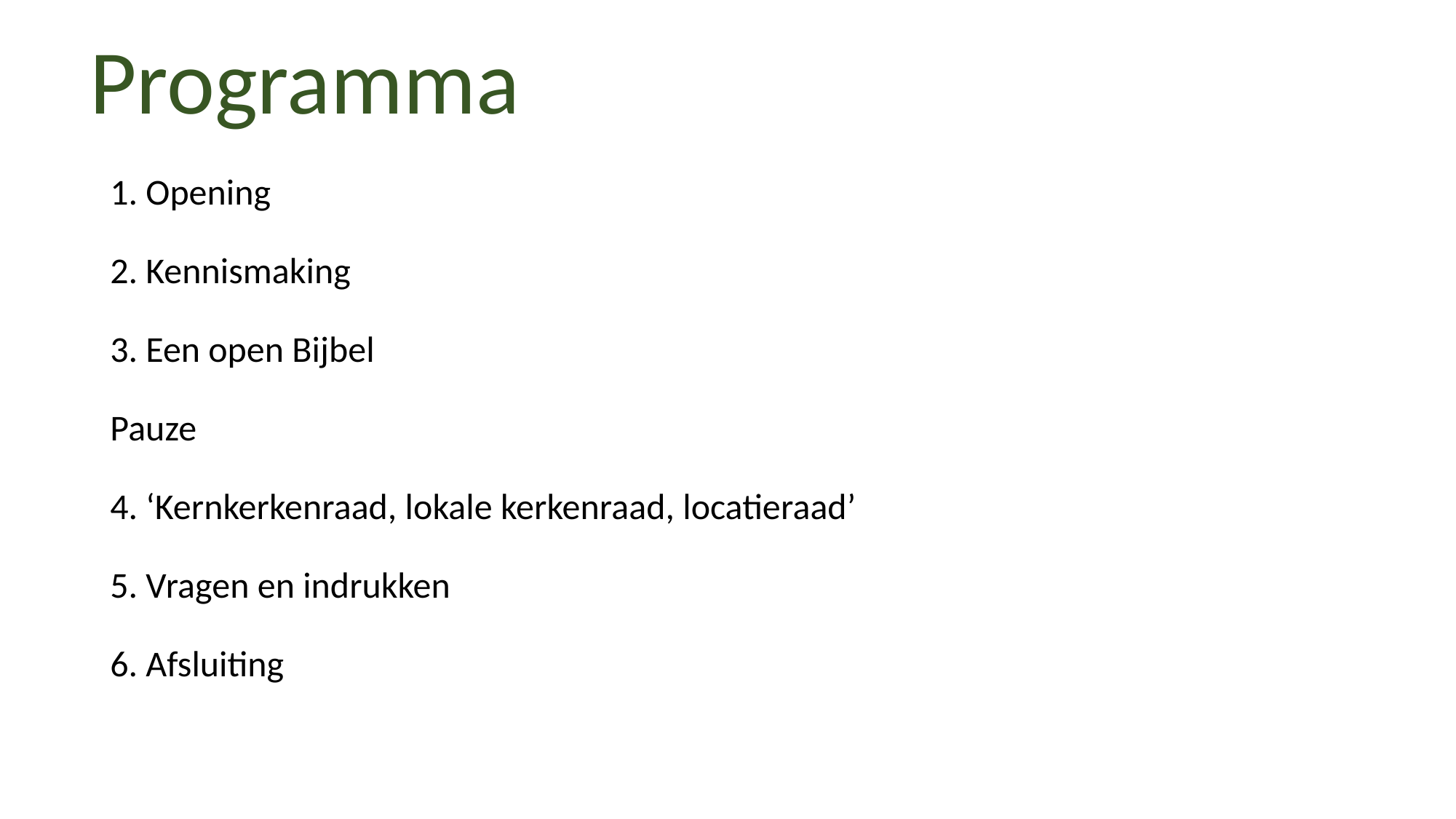

# Programma
1. Opening
2. Kennismaking
3. Een open Bijbel
Pauze
4. ‘Kernkerkenraad, lokale kerkenraad, locatieraad’
5. Vragen en indrukken
6. Afsluiting